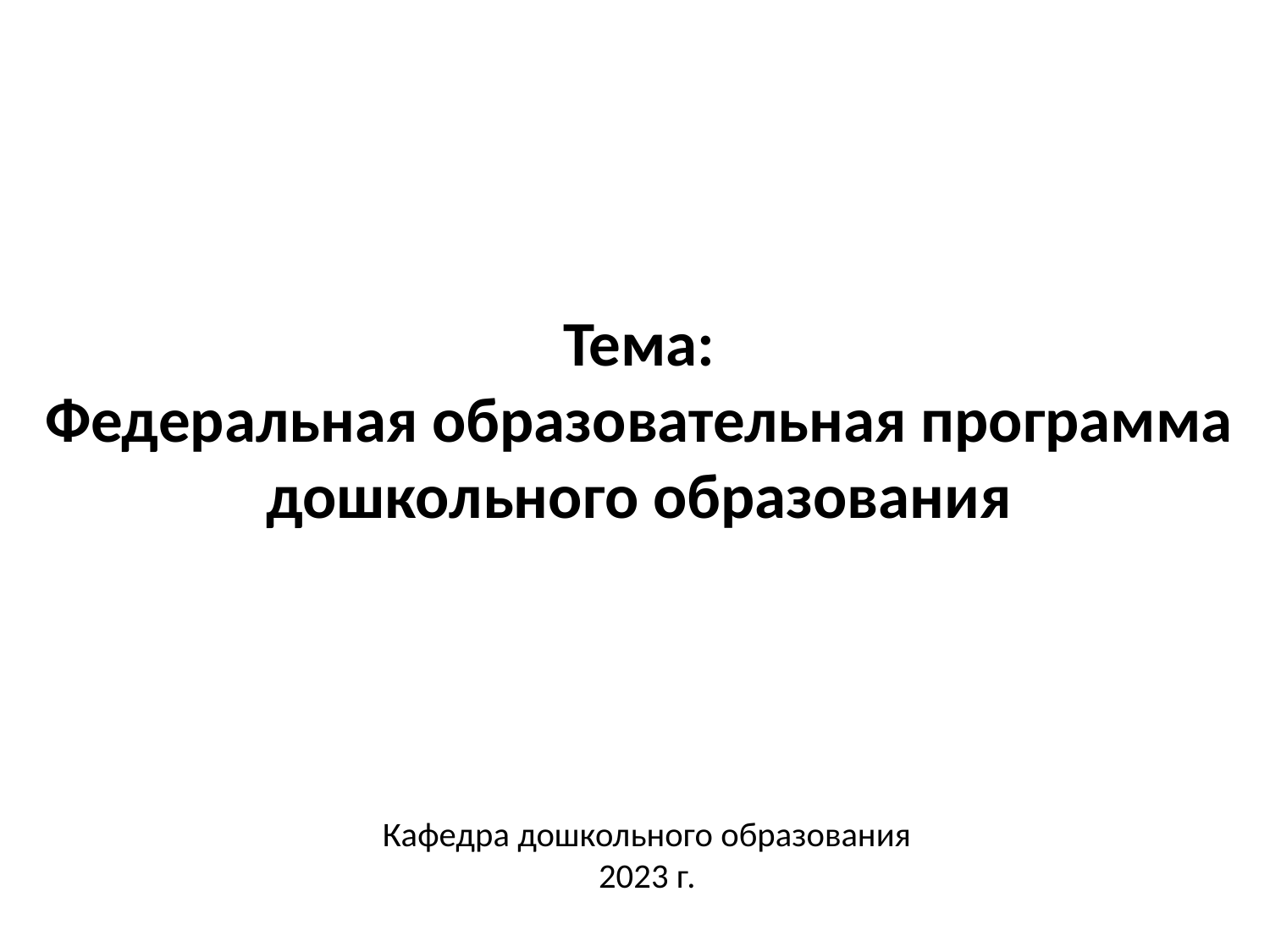

# Тема: Федеральная образовательная программа дошкольного образования
Кафедра дошкольного образования
2023 г.